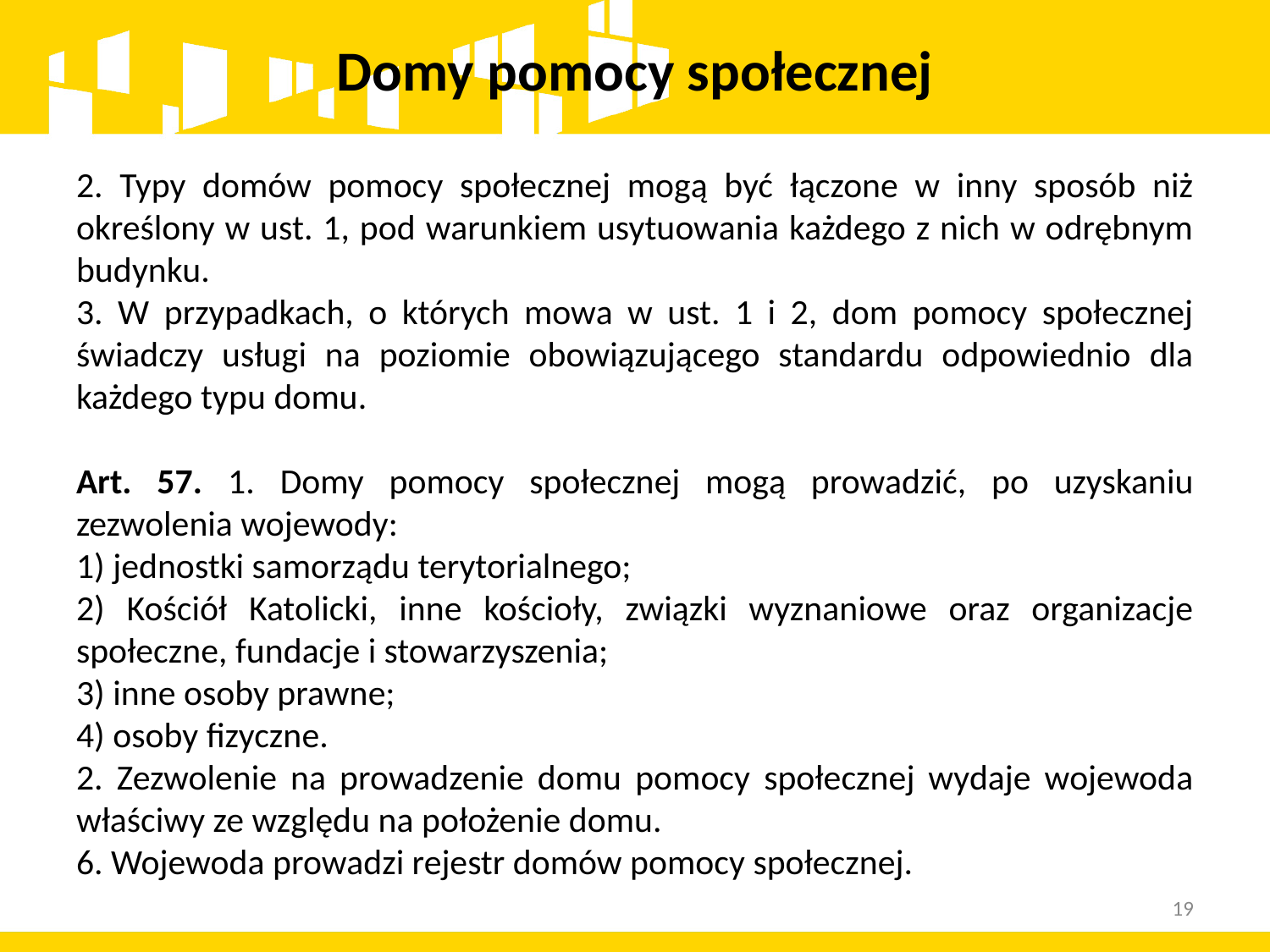

# Domy pomocy społecznej
2. Typy domów pomocy społecznej mogą być łączone w inny sposób niż określony w ust. 1, pod warunkiem usytuowania każdego z nich w odrębnym budynku.
3. W przypadkach, o których mowa w ust. 1 i 2, dom pomocy społecznej świadczy usługi na poziomie obowiązującego standardu odpowiednio dla każdego typu domu.

Art. 57. 1. Domy pomocy społecznej mogą prowadzić, po uzyskaniu zezwolenia wojewody:
1) jednostki samorządu terytorialnego;
2) Kościół Katolicki, inne kościoły, związki wyznaniowe oraz organizacje społeczne, fundacje i stowarzyszenia;
3) inne osoby prawne;
4) osoby fizyczne.
2. Zezwolenie na prowadzenie domu pomocy społecznej wydaje wojewoda właściwy ze względu na położenie domu.
6. Wojewoda prowadzi rejestr domów pomocy społecznej.
19